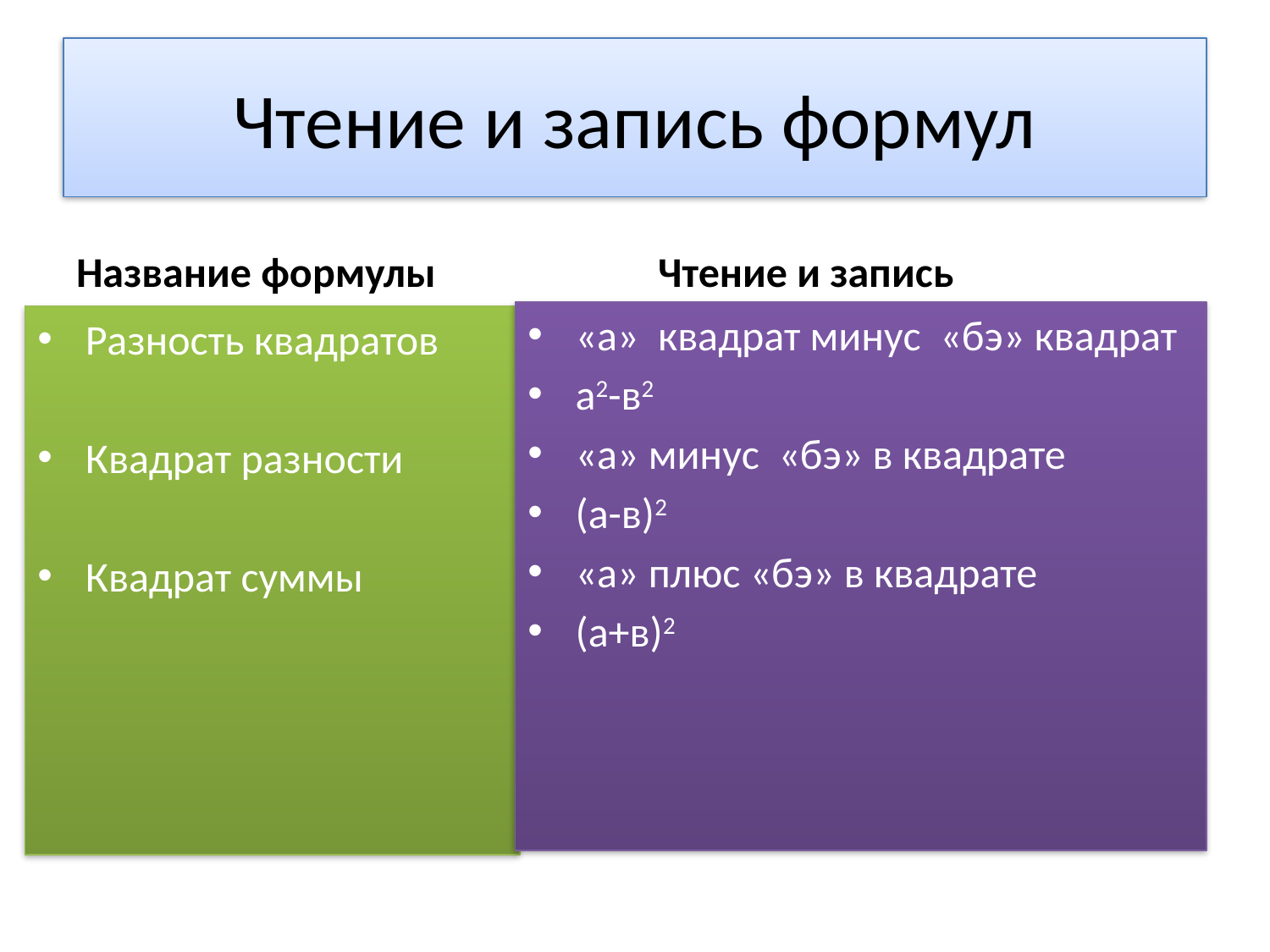

# Чтение и запись формул
Название формулы
Чтение и запись
«а»  квадрат минус  «бэ» квадрат
а2-в2
«а» минус  «бэ» в квадрате
(а-в)2
«а» плюс «бэ» в квадрате
(а+в)2

Разность квадратов

Квадрат разности

Квадрат суммы